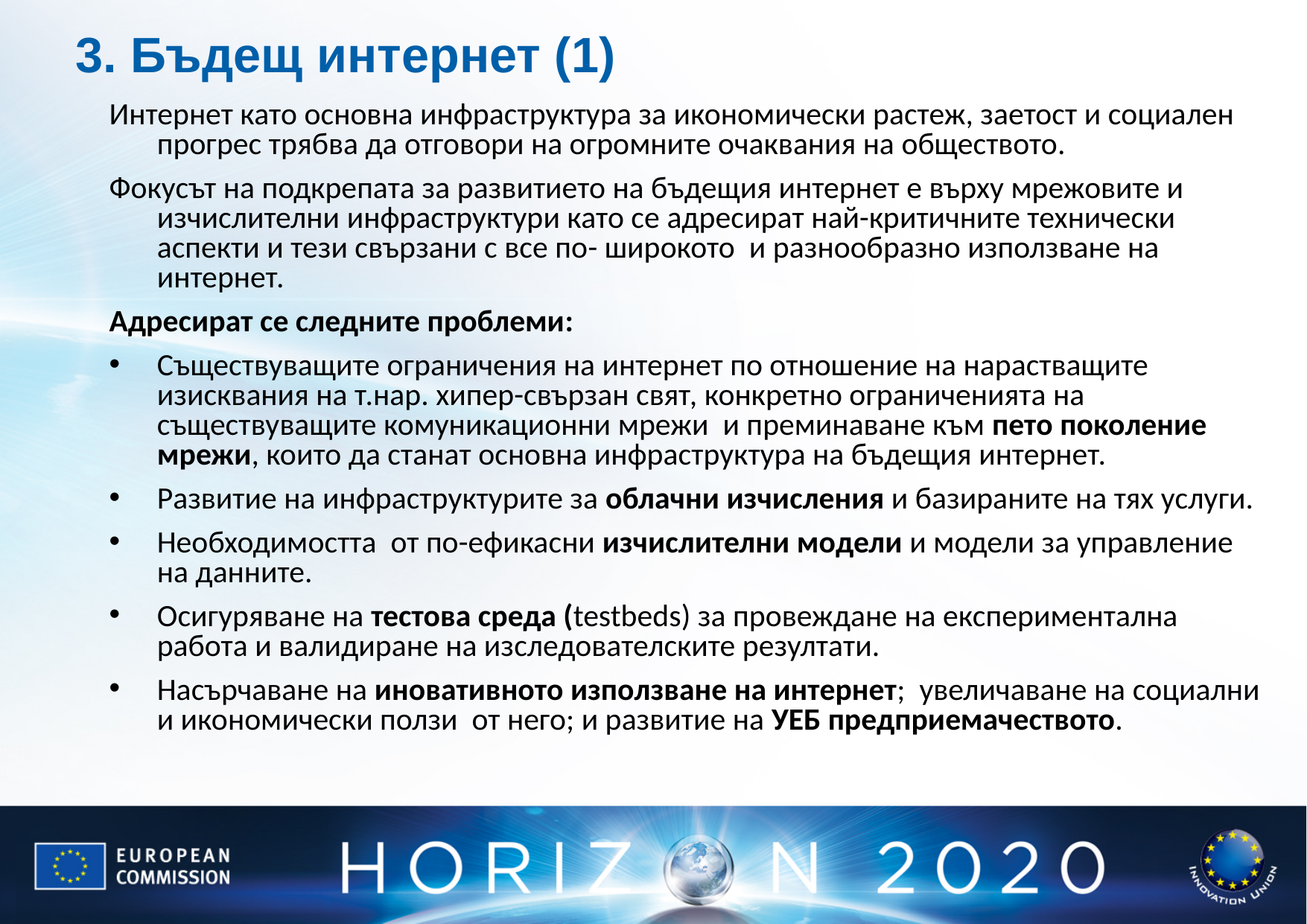

# 3. Бъдещ интернет (1)
Интернет като основна инфраструктура за икономически растеж, заетост и социален прогрес трябва да отговори на огромните очаквания на обществото.
Фокусът на подкрепата за развитието на бъдещия интернет е върху мрежовите и изчислителни инфраструктури като се адресират най-критичните технически аспекти и тези свързани с все по- широкото  и разнообразно използване на интернет.
Адресират се следните проблеми:
Съществуващите ограничения на интернет по отношение на нарастващите изисквания на т.нар. хипер-свързан свят, конкретно ограниченията на съществуващите комуникационни мрежи  и преминаване към пето поколение мрежи, които да станат основна инфраструктура на бъдещия интернет.
Развитие на инфраструктурите за облачни изчисления и базираните на тях услуги.
Необходимостта  от по-ефикасни изчислителни модели и модели за управление на данните.
Осигуряване на тестова среда (testbeds) за провеждане на експериментална работа и валидиране на изследователските резултати.
Насърчаване на иновативното използване на интернет;  увеличаване на социални и икономически ползи  от него; и развитие на УЕБ предприемачеството.